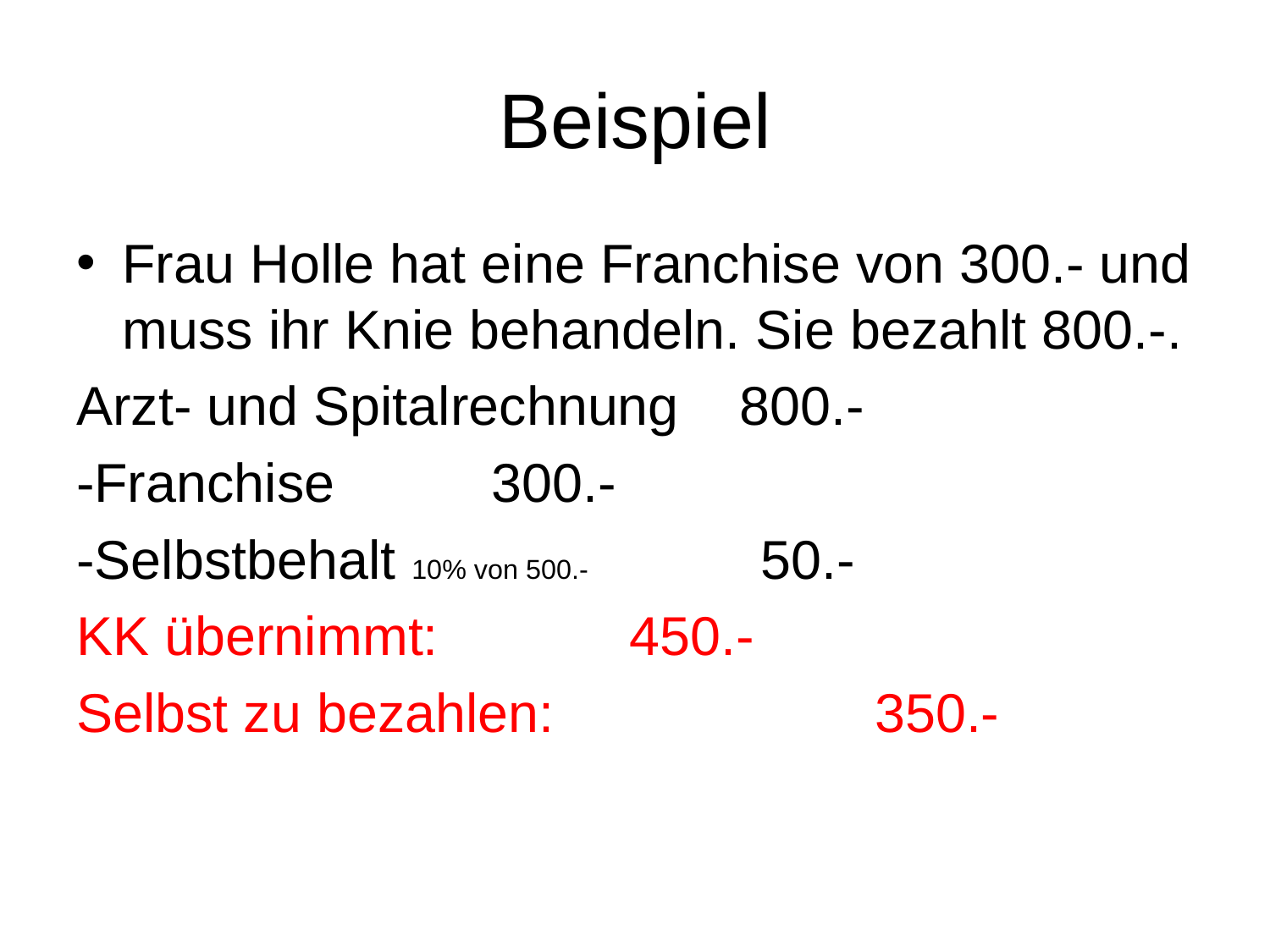

# Beispiel
Frau Holle hat eine Franchise von 300.- und muss ihr Knie behandeln. Sie bezahlt 800.-.
Arzt- und Spitalrechnung    800.-
-Franchise 			   300.-
-Selbstbehalt 10% von 500.-	         50.-
KK übernimmt: 		    450.-
Selbst zu bezahlen: 	            350.-